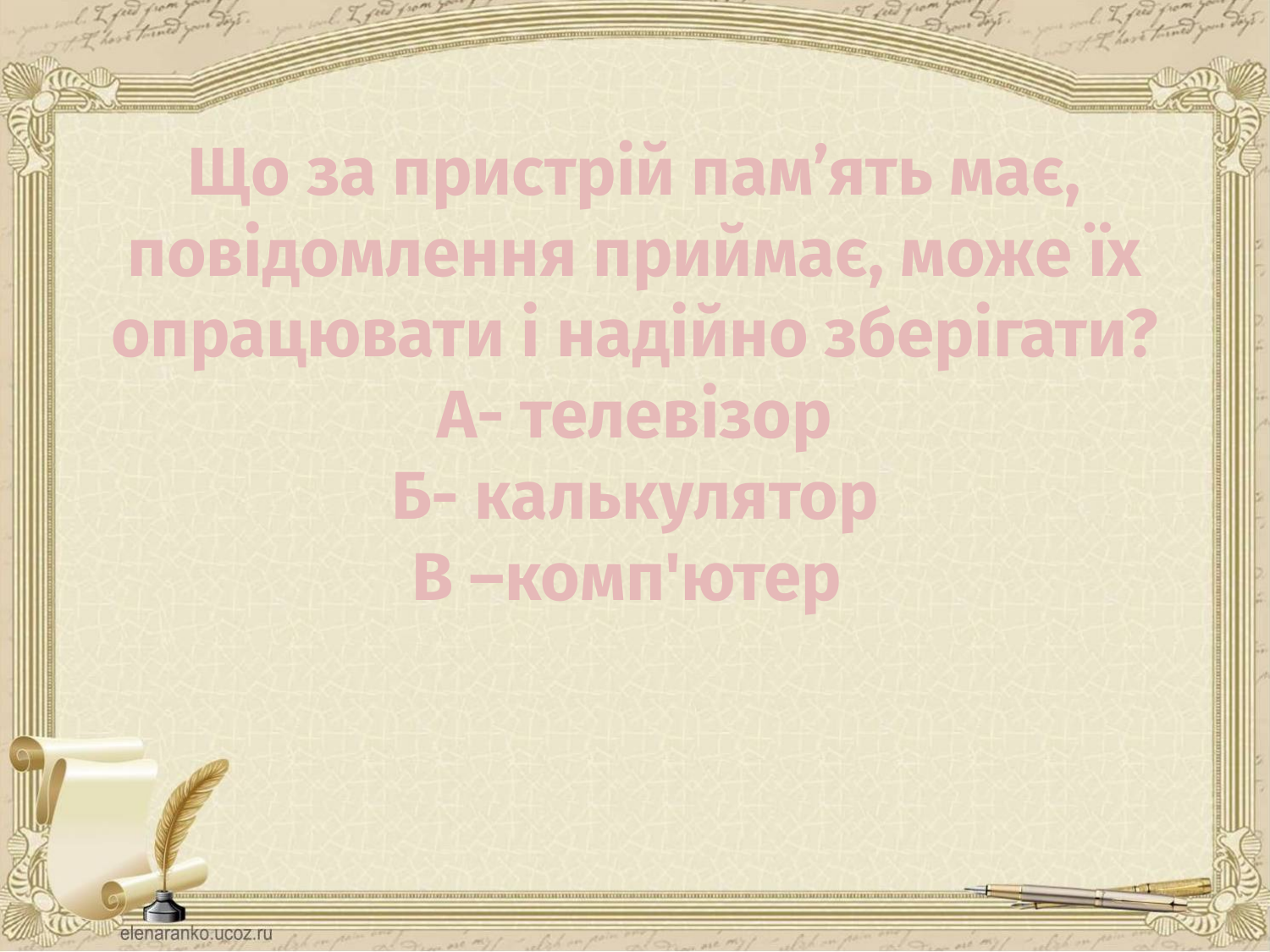

# Що за пристрій пам’ять має, повідомлення приймає, може їх опрацювати і надійно зберігати? А- телевізор Б- калькулятор В –комп'ютер